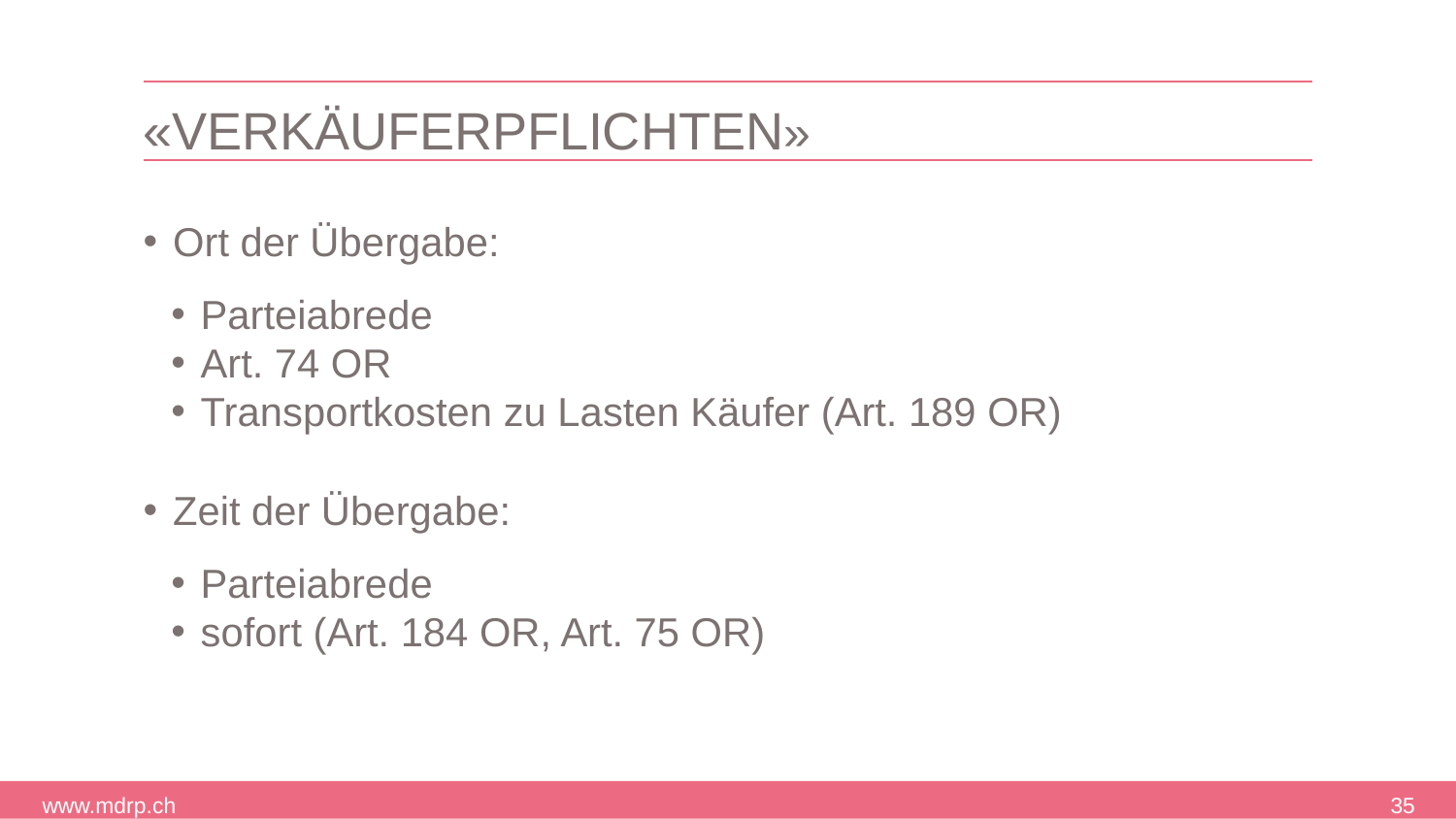

# «Verkäuferpflichten»
Ort der Übergabe:
Parteiabrede
Art. 74 OR
Transportkosten zu Lasten Käufer (Art. 189 OR)

Zeit der Übergabe:
Parteiabrede
sofort (Art. 184 OR, Art. 75 OR)
35